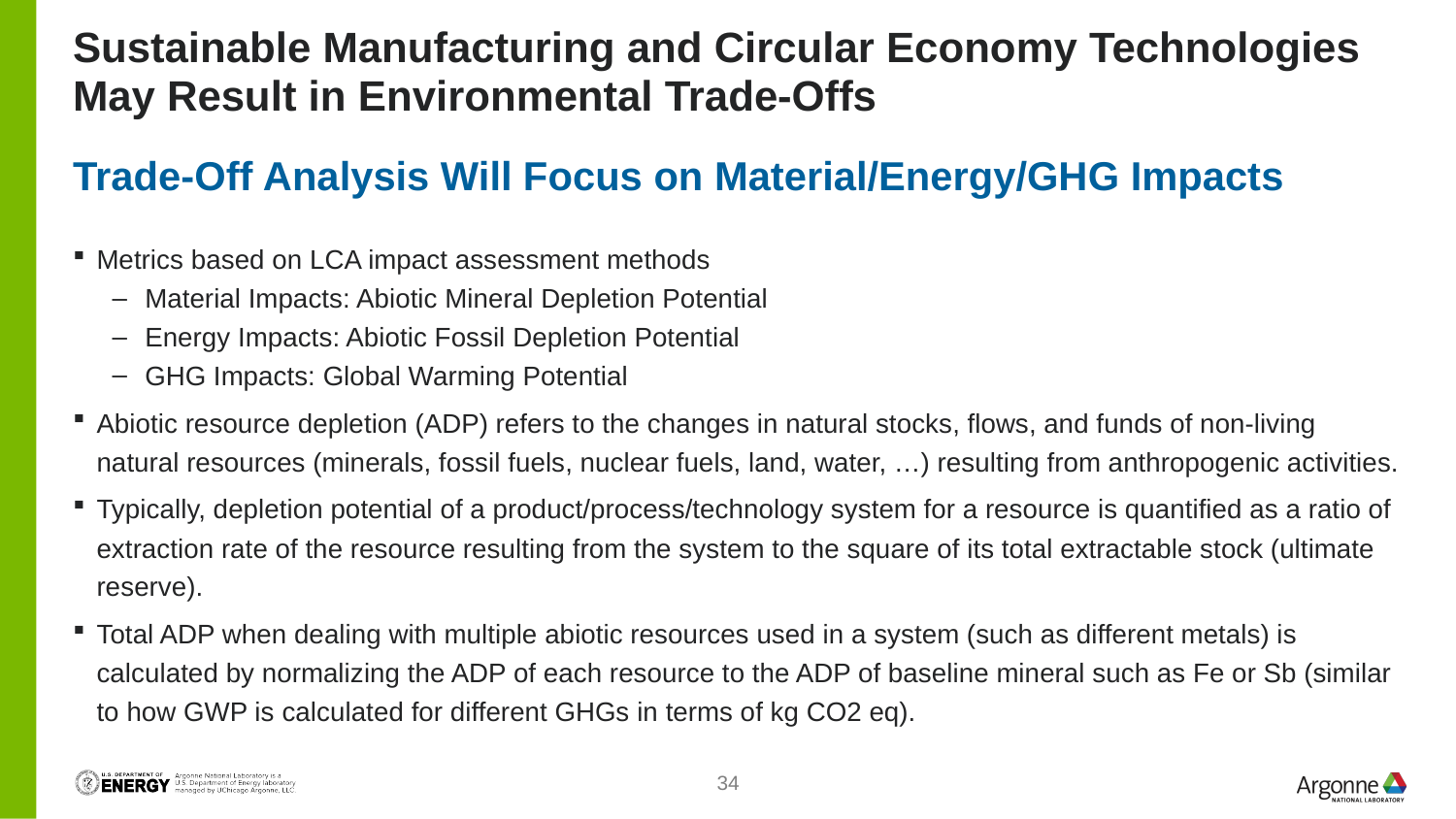

# Sustainable Manufacturing and Circular Economy Technologies May Result in Environmental Trade-Offs
Trade-Off Analysis Will Focus on Material/Energy/GHG Impacts
Metrics based on LCA impact assessment methods
Material Impacts: Abiotic Mineral Depletion Potential
Energy Impacts: Abiotic Fossil Depletion Potential
GHG Impacts: Global Warming Potential
Abiotic resource depletion (ADP) refers to the changes in natural stocks, flows, and funds of non-living natural resources (minerals, fossil fuels, nuclear fuels, land, water, …) resulting from anthropogenic activities.
Typically, depletion potential of a product/process/technology system for a resource is quantified as a ratio of extraction rate of the resource resulting from the system to the square of its total extractable stock (ultimate reserve).
Total ADP when dealing with multiple abiotic resources used in a system (such as different metals) is calculated by normalizing the ADP of each resource to the ADP of baseline mineral such as Fe or Sb (similar to how GWP is calculated for different GHGs in terms of kg CO2 eq).
34